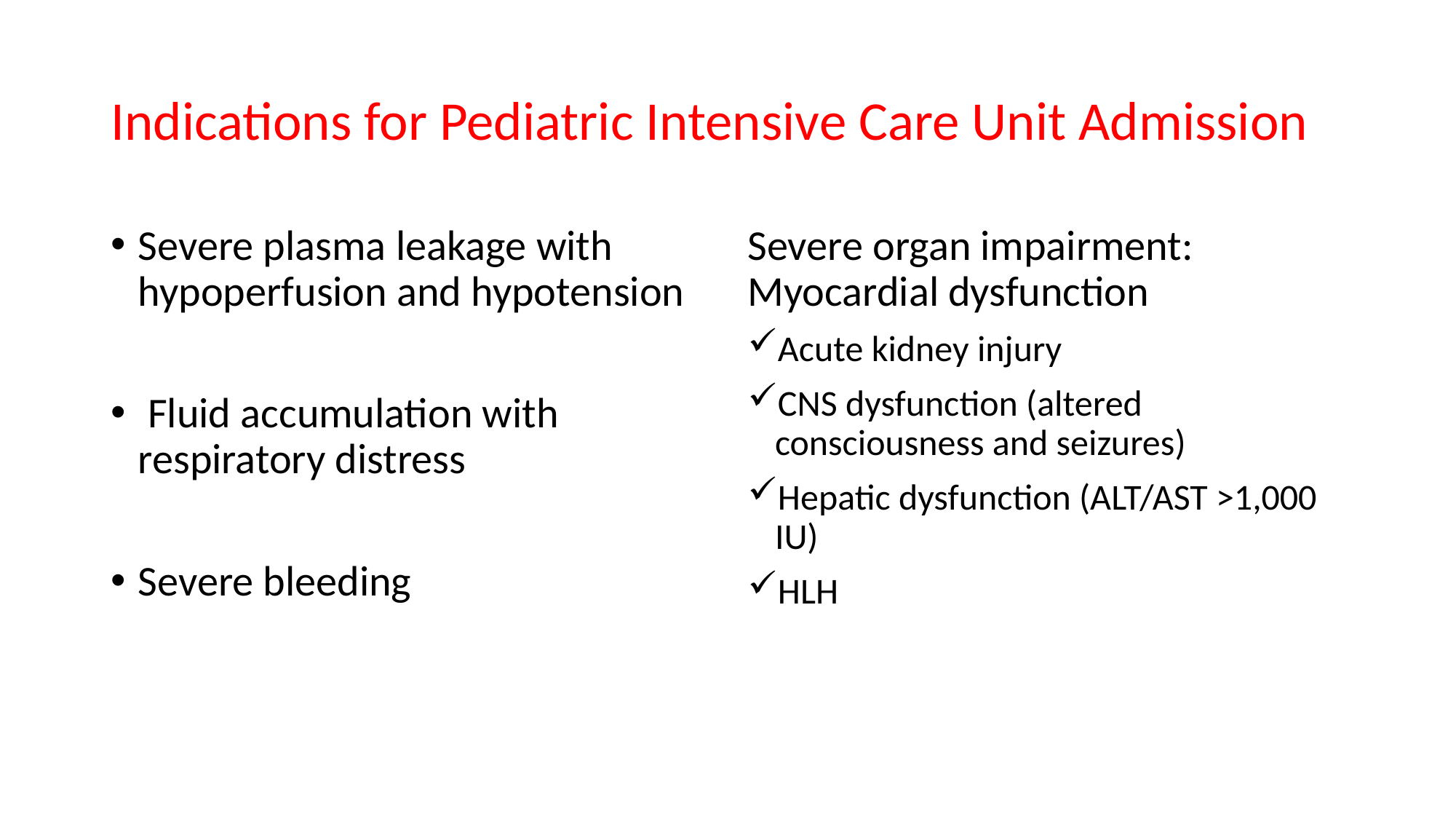

# Indications for Pediatric Intensive Care Unit Admission
Severe plasma leakage with hypoperfusion and hypotension

 Fluid accumulation with respiratory distress

Severe bleeding
Severe organ impairment:  Myocardial dysfunction
Acute kidney injury
CNS dysfunction (altered consciousness and seizures)
Hepatic dysfunction (ALT/AST >1,000 IU)
HLH